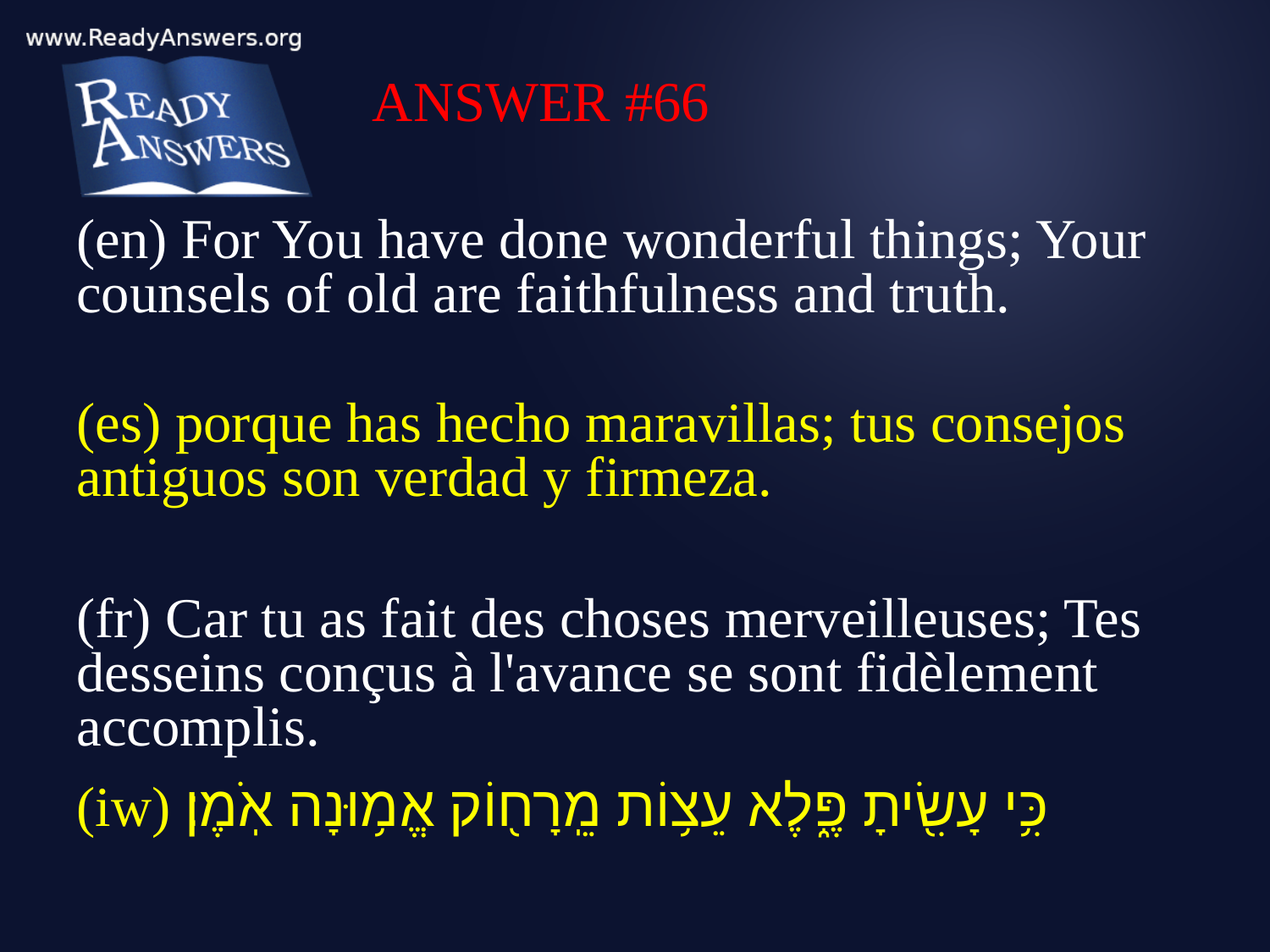

ANSWER #66
(en) For You have done wonderful things; Your counsels of old are faithfulness and truth.
(es) porque has hecho maravillas; tus consejos antiguos son verdad y firmeza.
(fr) Car tu as fait des choses merveilleuses; Tes desseins conçus à l'avance se sont fidèlement accomplis.
(iw) כִּ֥י עָשִׂ֖יתָ פֶּ֑לֶא עֵצ֥וֹת מֵֽרָח֖וֹק אֱמ֥וּנָה אֹֽמֶן׃